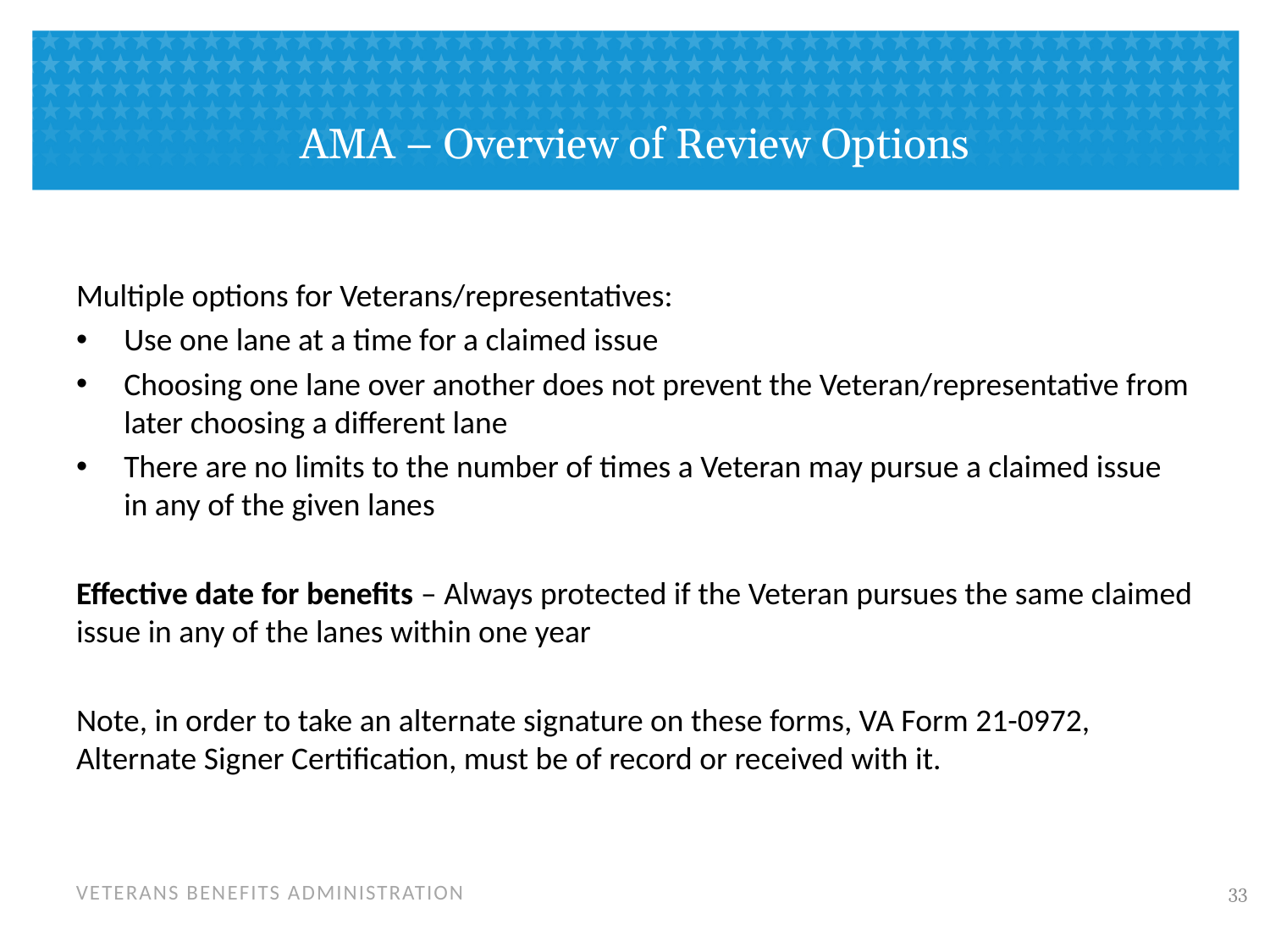

# AMA – Overview of Review Options
Multiple options for Veterans/representatives:
Use one lane at a time for a claimed issue
Choosing one lane over another does not prevent the Veteran/representative from later choosing a different lane
There are no limits to the number of times a Veteran may pursue a claimed issue in any of the given lanes

Effective date for benefits – Always protected if the Veteran pursues the same claimed issue in any of the lanes within one year

Note, in order to take an alternate signature on these forms, VA Form 21-0972, Alternate Signer Certification, must be of record or received with it.

33